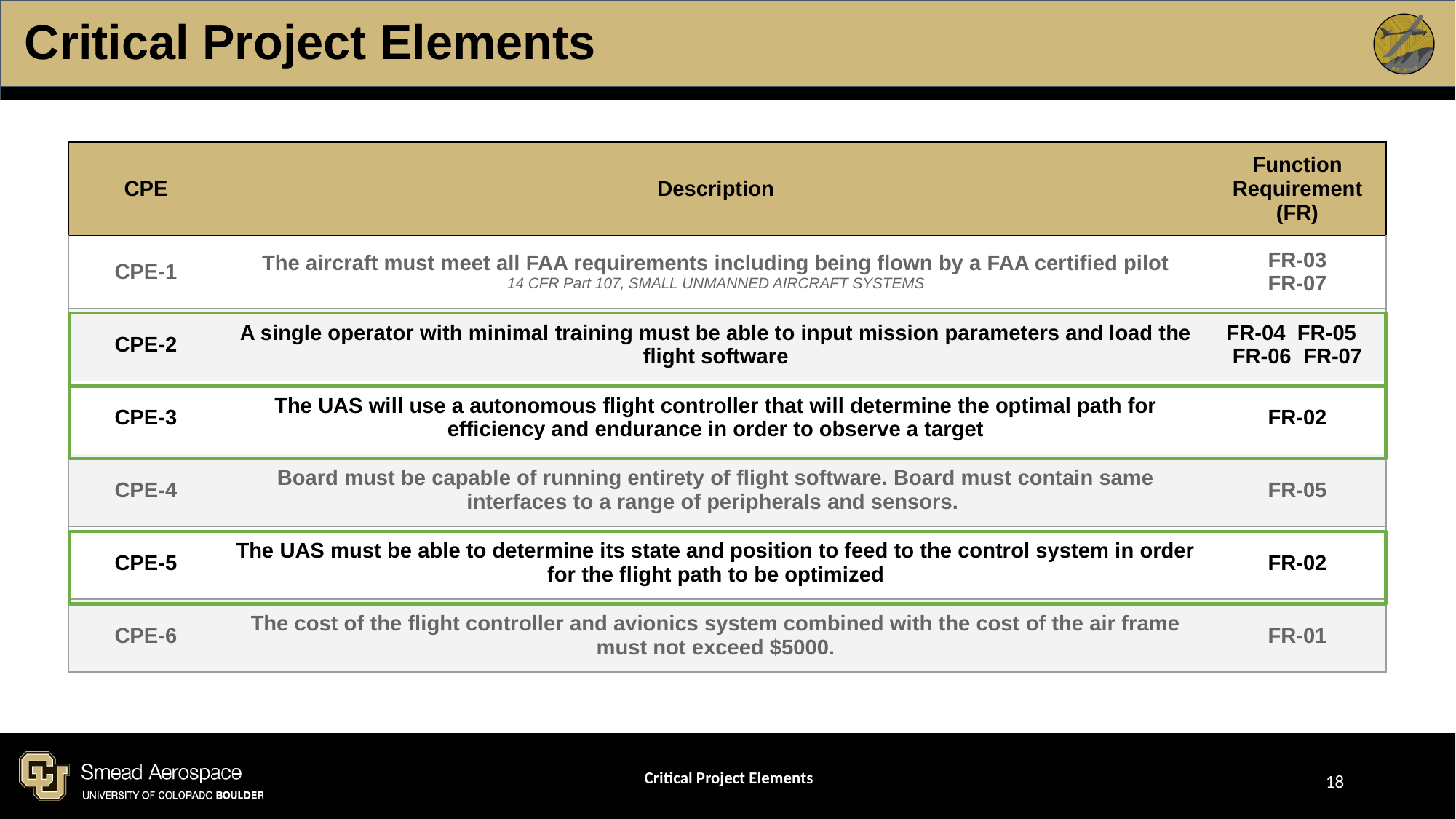

# Critical Project Elements
| CPE | Description | Function Requirement (FR) |
| --- | --- | --- |
| CPE-1 | The aircraft must meet all FAA requirements including being flown by a FAA certified pilot 14 CFR Part 107, SMALL UNMANNED AIRCRAFT SYSTEMS | FR-03 FR-07 |
| CPE-2 | A single operator with minimal training must be able to input mission parameters and load the flight software | FR-04 FR-05 FR-06 FR-07 |
| CPE-3 | The UAS will use a autonomous flight controller that will determine the optimal path for efficiency and endurance in order to observe a target | FR-02 |
| CPE-4 | Board must be capable of running entirety of flight software. Board must contain same interfaces to a range of peripherals and sensors. | FR-05 |
| CPE-5 | The UAS must be able to determine its state and position to feed to the control system in order for the flight path to be optimized | FR-02 |
| CPE-6 | The cost of the flight controller and avionics system combined with the cost of the air frame must not exceed $5000. | FR-01 |

Critical Project Elements
18